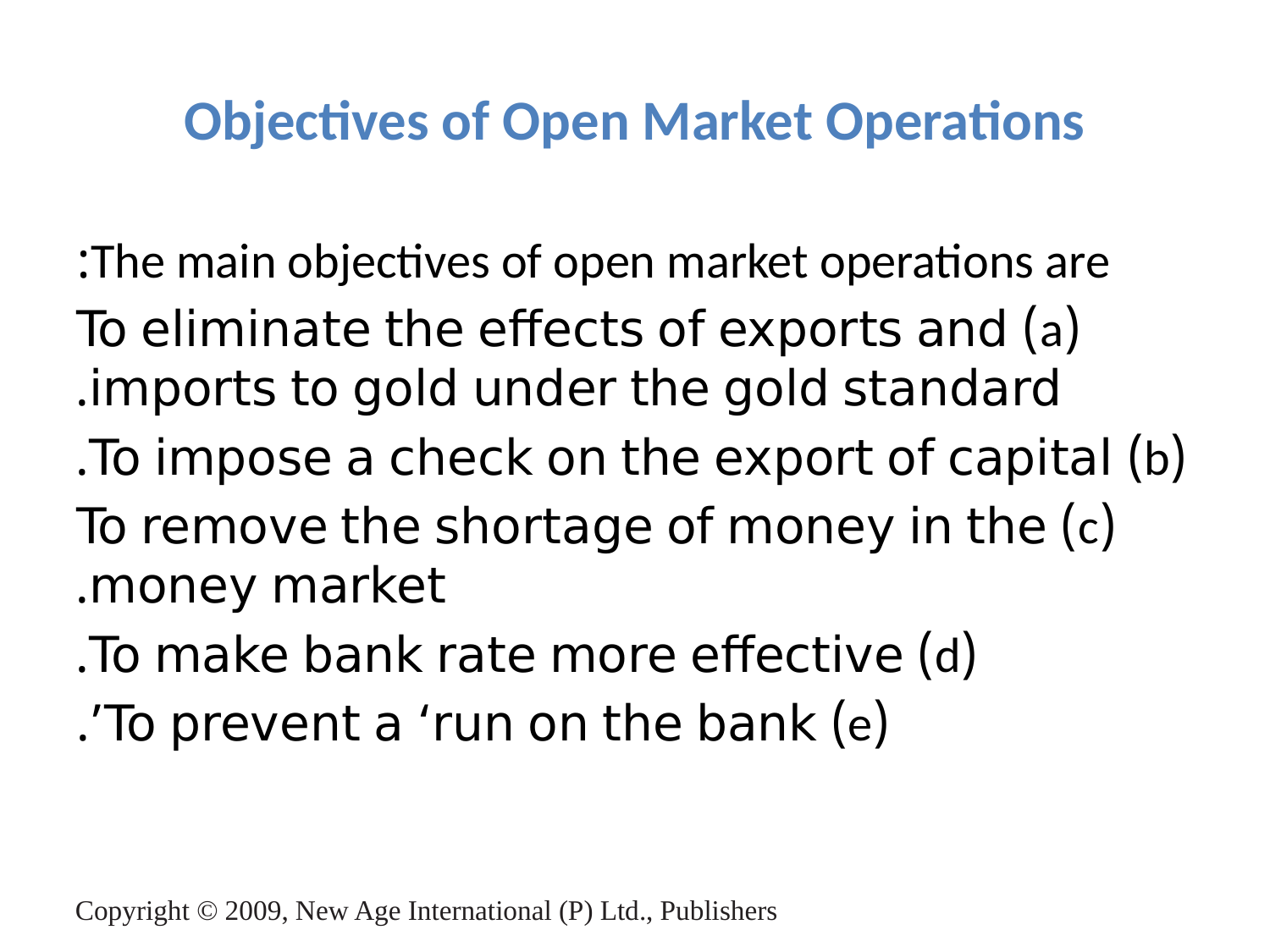

# Objectives of Open Market Operations
The main objectives of open market operations are:
(a) To eliminate the effects of exports and imports to gold under the gold standard.
(b) To impose a check on the export of capital.
(c) To remove the shortage of money in the money market.
(d) To make bank rate more effective.
(e) To prevent a ‘run on the bank’.
Copyright © 2009, New Age International (P) Ltd., Publishers